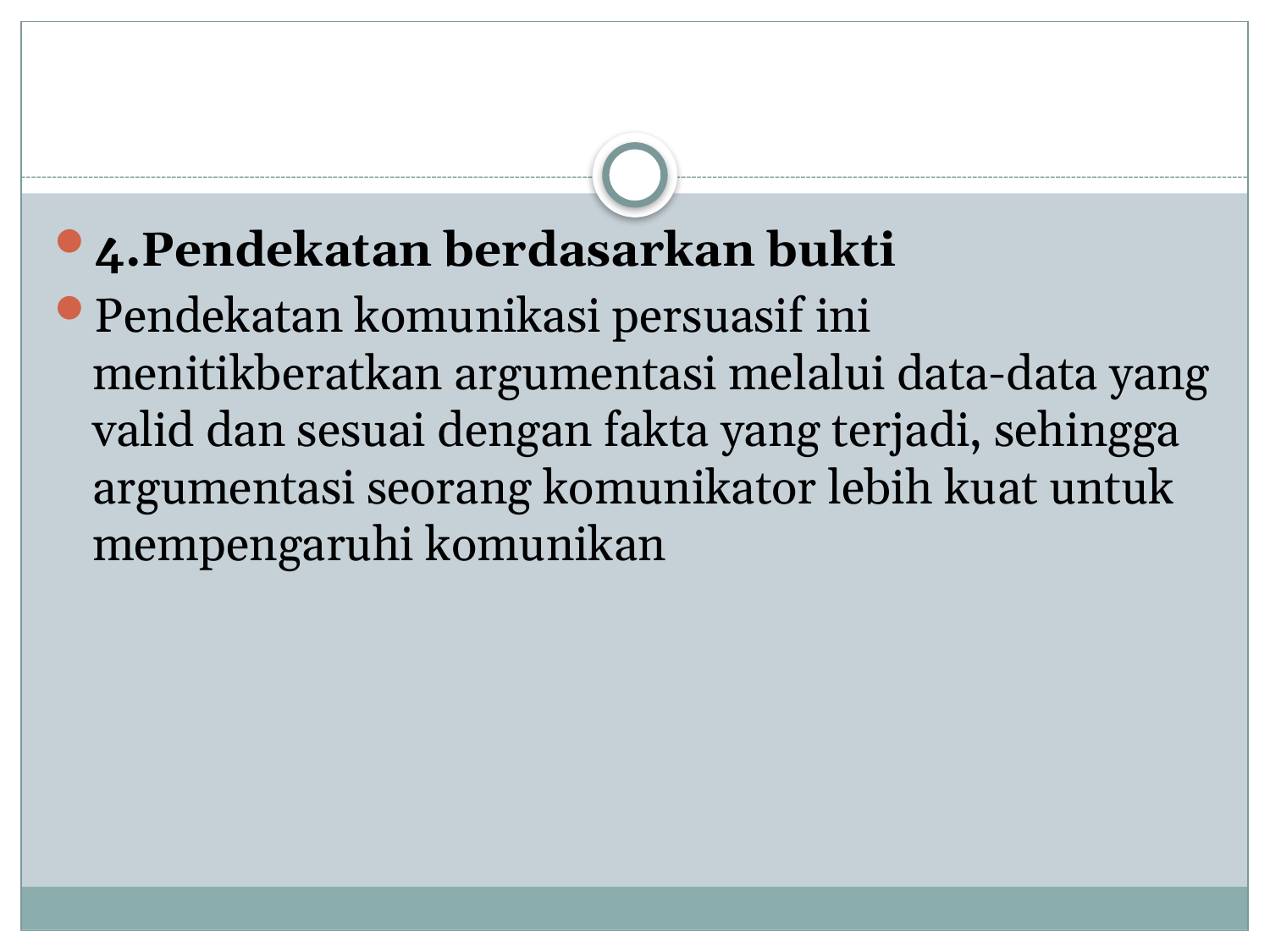

#
4.Pendekatan berdasarkan bukti
Pendekatan komunikasi persuasif ini menitikberatkan argumentasi melalui data-data yang valid dan sesuai dengan fakta yang terjadi, sehingga argumentasi seorang komunikator lebih kuat untuk mempengaruhi komunikan